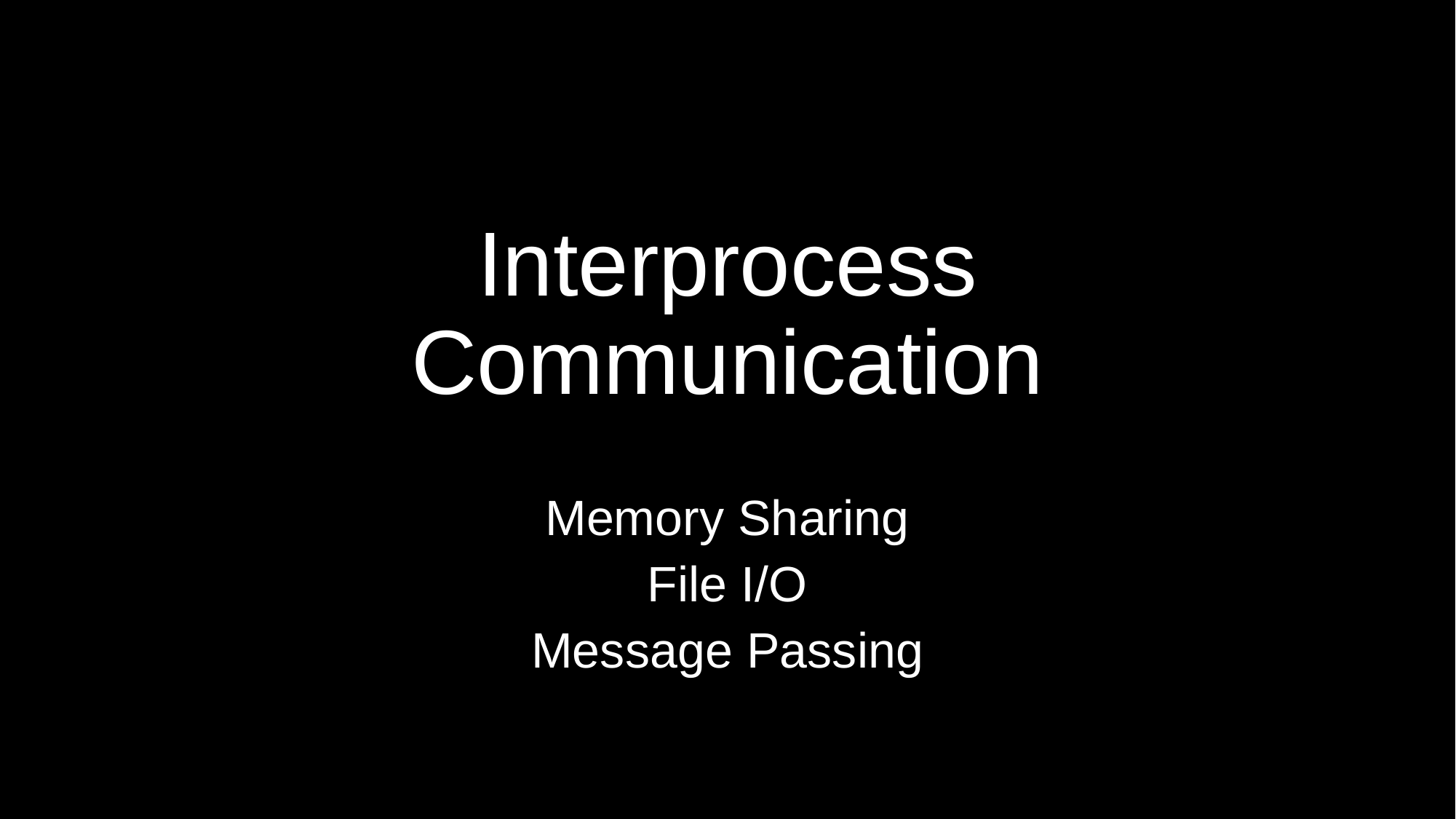

# Interprocess Communication
Memory Sharing
File I/O
Message Passing